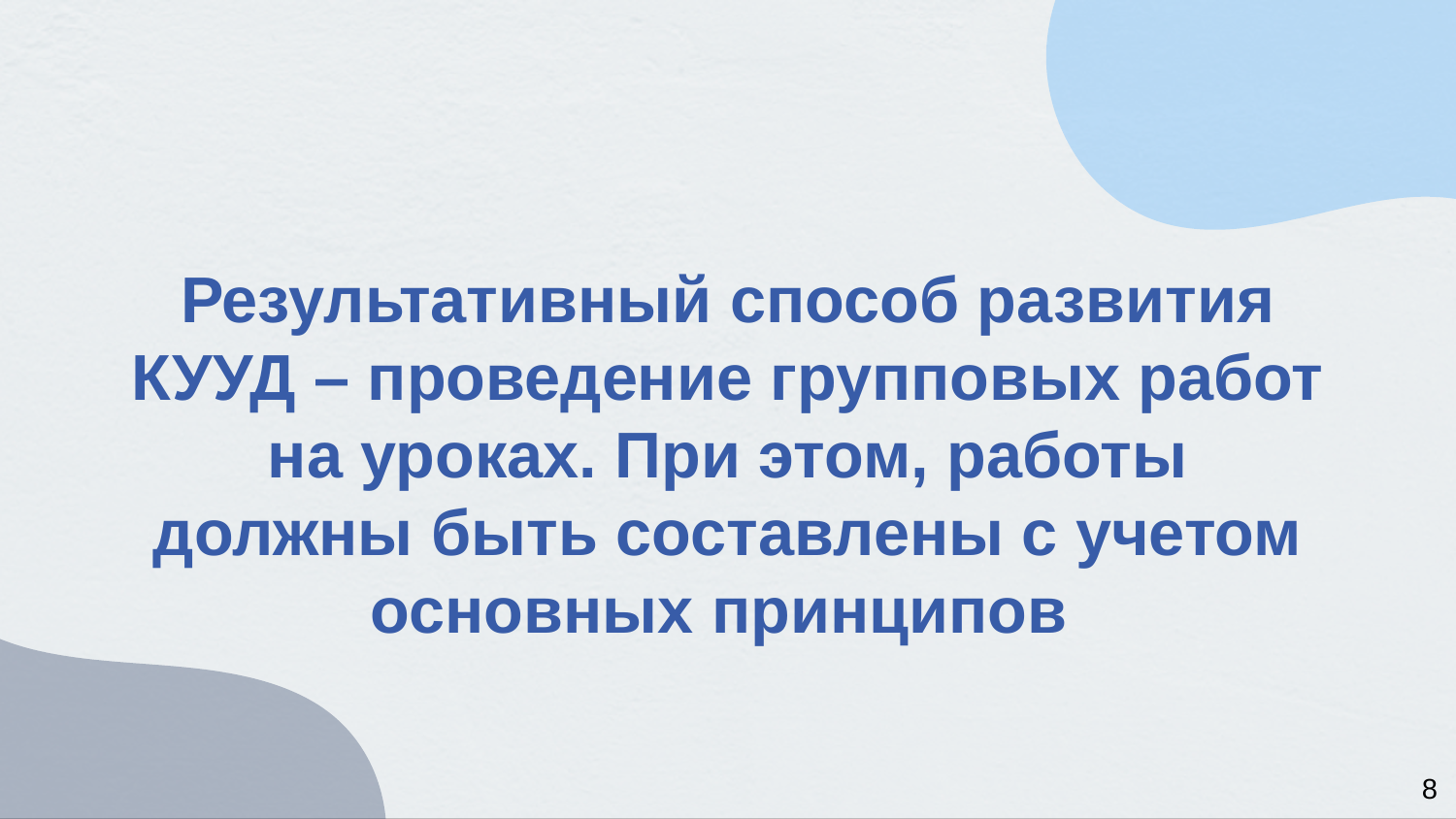

# Результативный способ развития КУУД – проведение групповых работ на уроках. При этом, работы должны быть составлены с учетом основных принципов
8